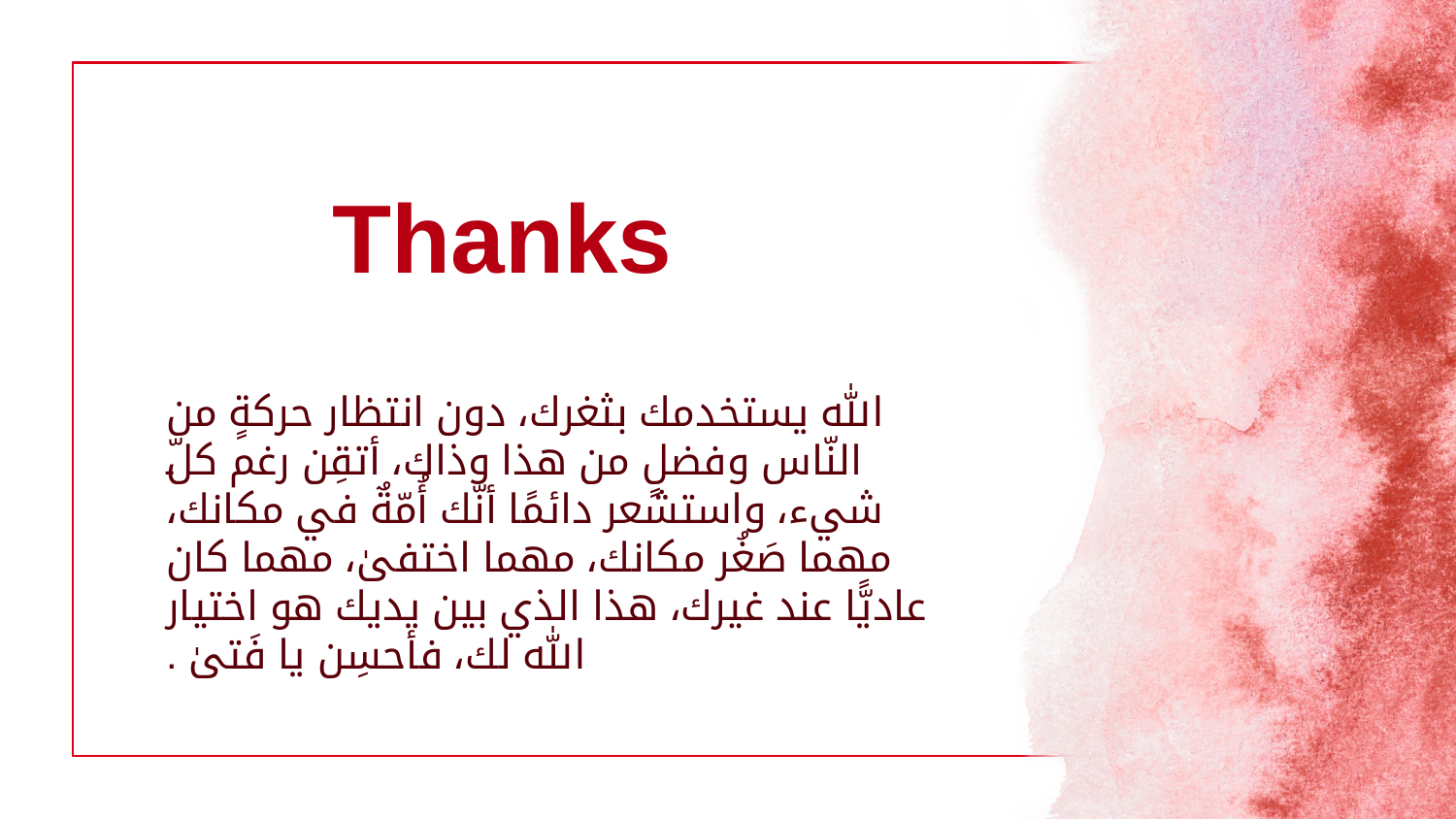

Thanks

ﷲ يستخدمك بثغرك، دون انتظار حركةٍ من النّاس وفضلٍ من هذا وذاك، أتقِن رغم كلّ شيء، واستشعر دائمًا أنّك أُمّةٌ في مكانك، مهما صَغُر مكانك، مهما اختفىٰ، مهما كان عاديًّا عند غيرك، هذا الذي بين يديك هو اختيار الله لك، فأحسِن يا فَتىٰ .